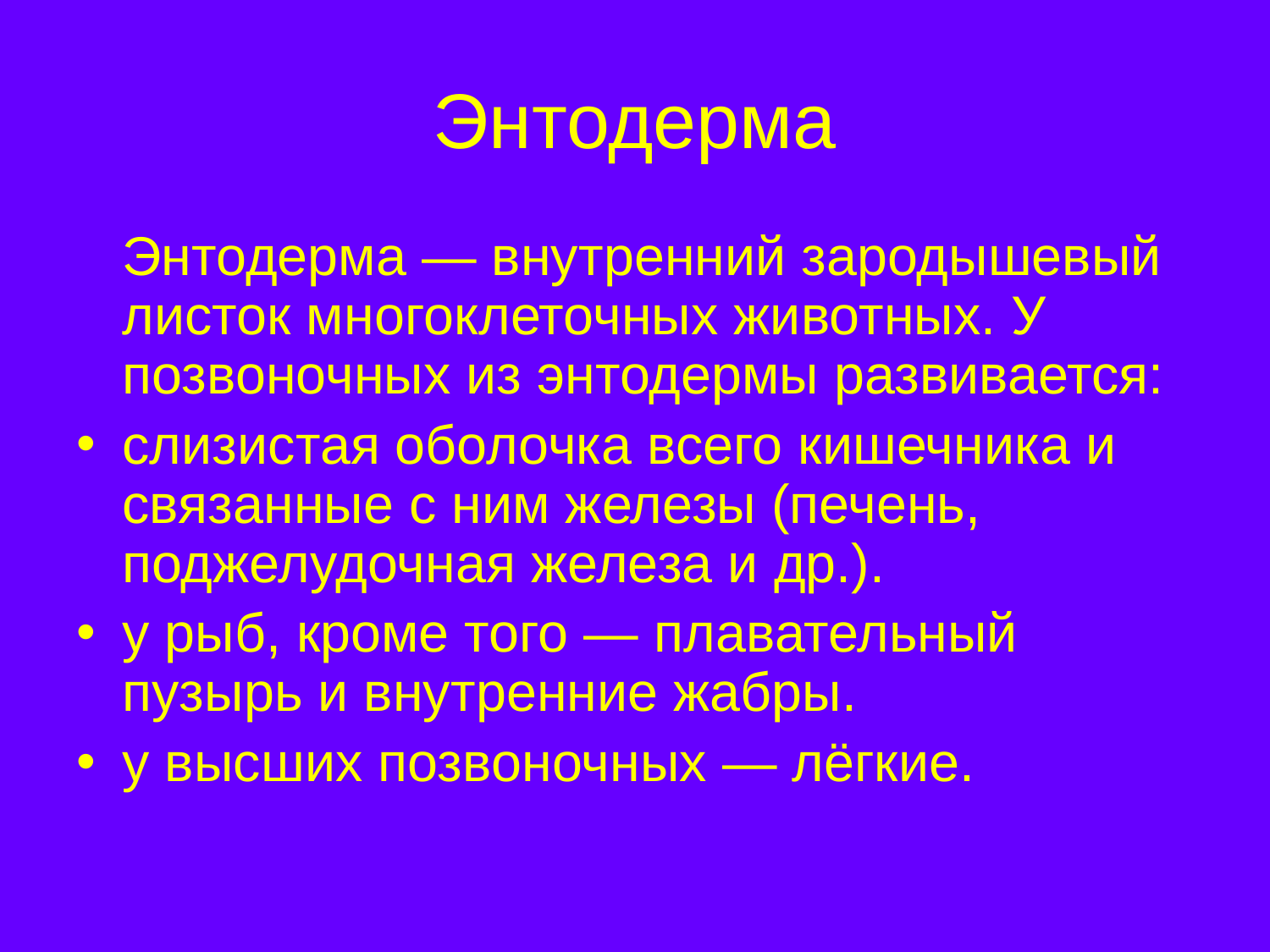

# Энтодерма
	Энтодерма — внутренний зародышевый листок многоклеточных животных. У позвоночных из энтодермы развивается:
слизистая оболочка всего кишечника и связанные с ним железы (печень, поджелудочная железа и др.).
у рыб, кроме того — плавательный пузырь и внутренние жабры.
у высших позвоночных — лёгкие.